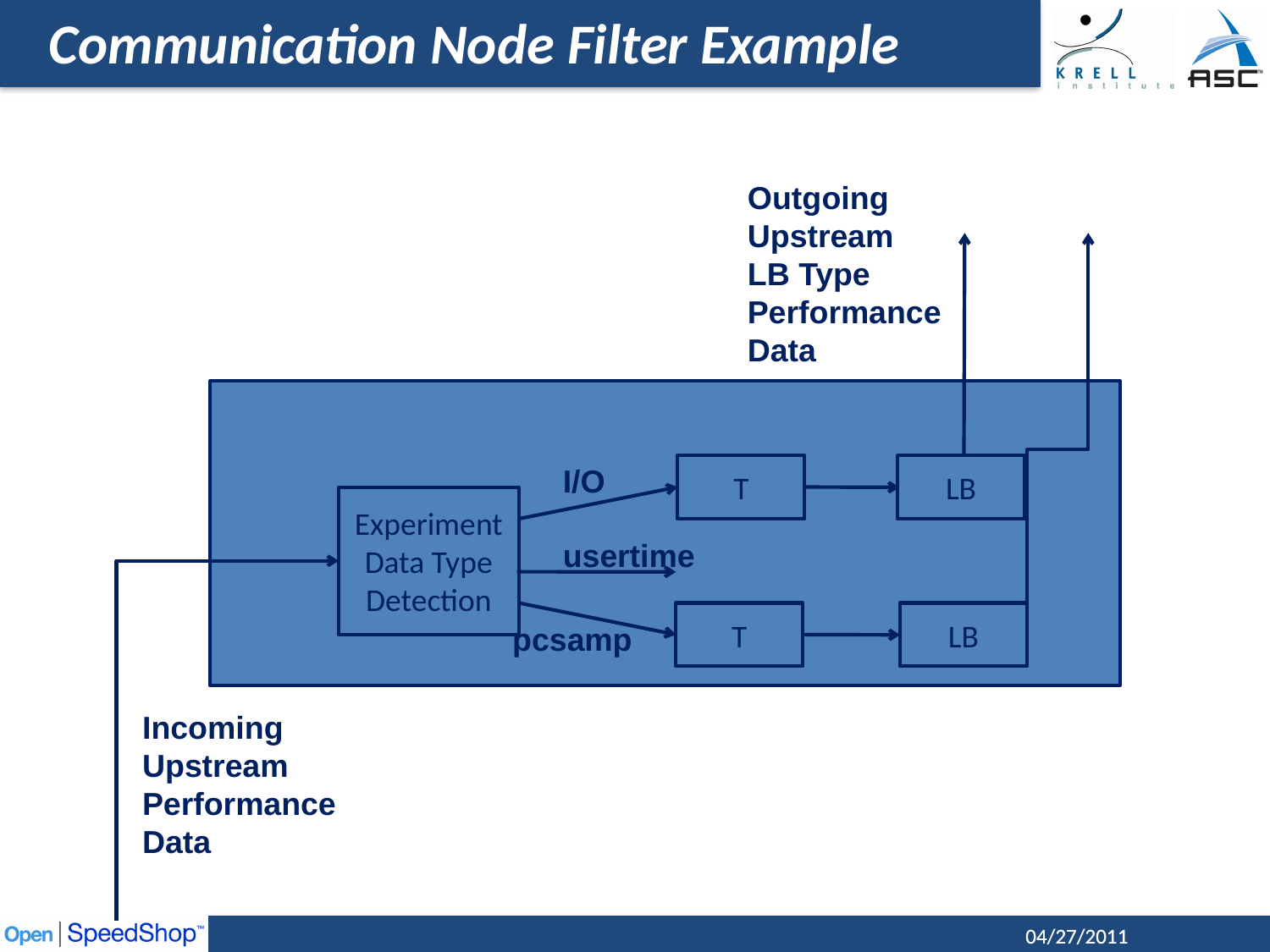

Communication Node Filter Example
Outgoing
Upstream
LB Type
Performance Data

I/O
T
LB
Experiment
Data Type
Detection
usertime
T
LB
pcsamp
Incoming
Upstream
Performance Data